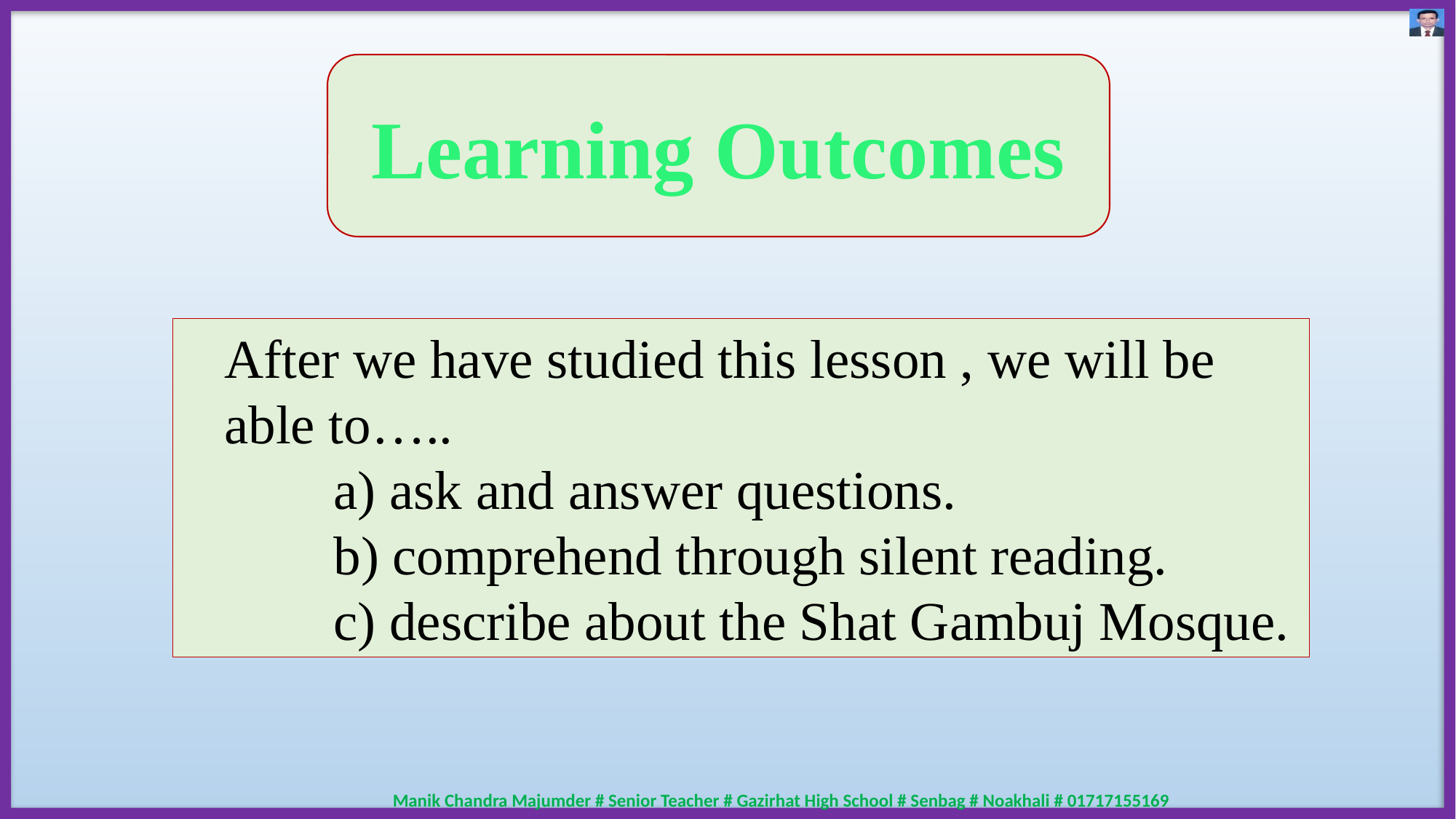

Learning Outcomes
   After we have studied this lesson , we will be
   able to…..
           a) ask and answer questions.
           b) comprehend through silent reading.
           c) describe about the Shat Gambuj Mosque.